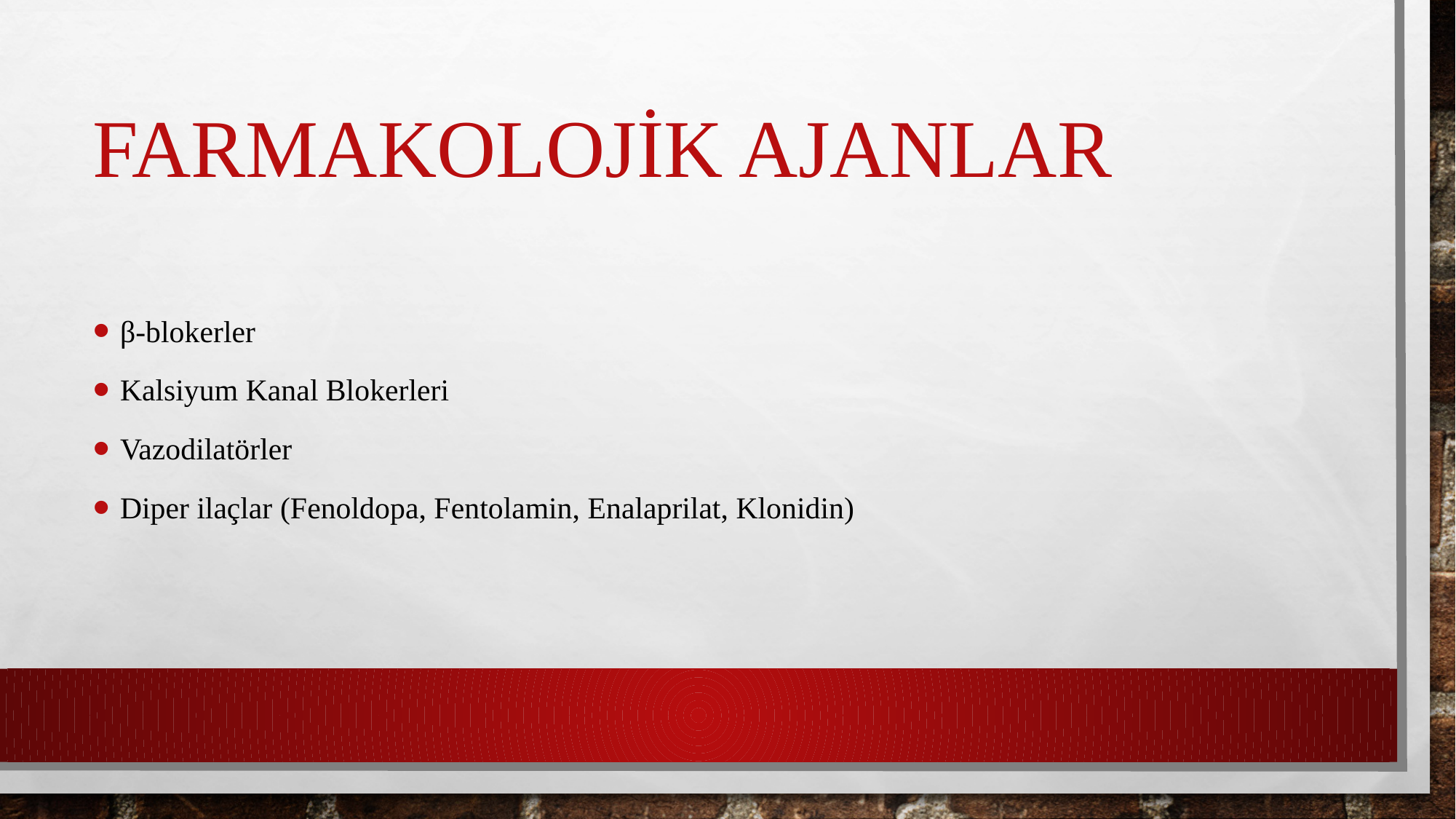

# Farmakolojik Ajanlar
β-blokerler
Kalsiyum Kanal Blokerleri
Vazodilatörler
Diper ilaçlar (Fenoldopa, Fentolamin, Enalaprilat, Klonidin)